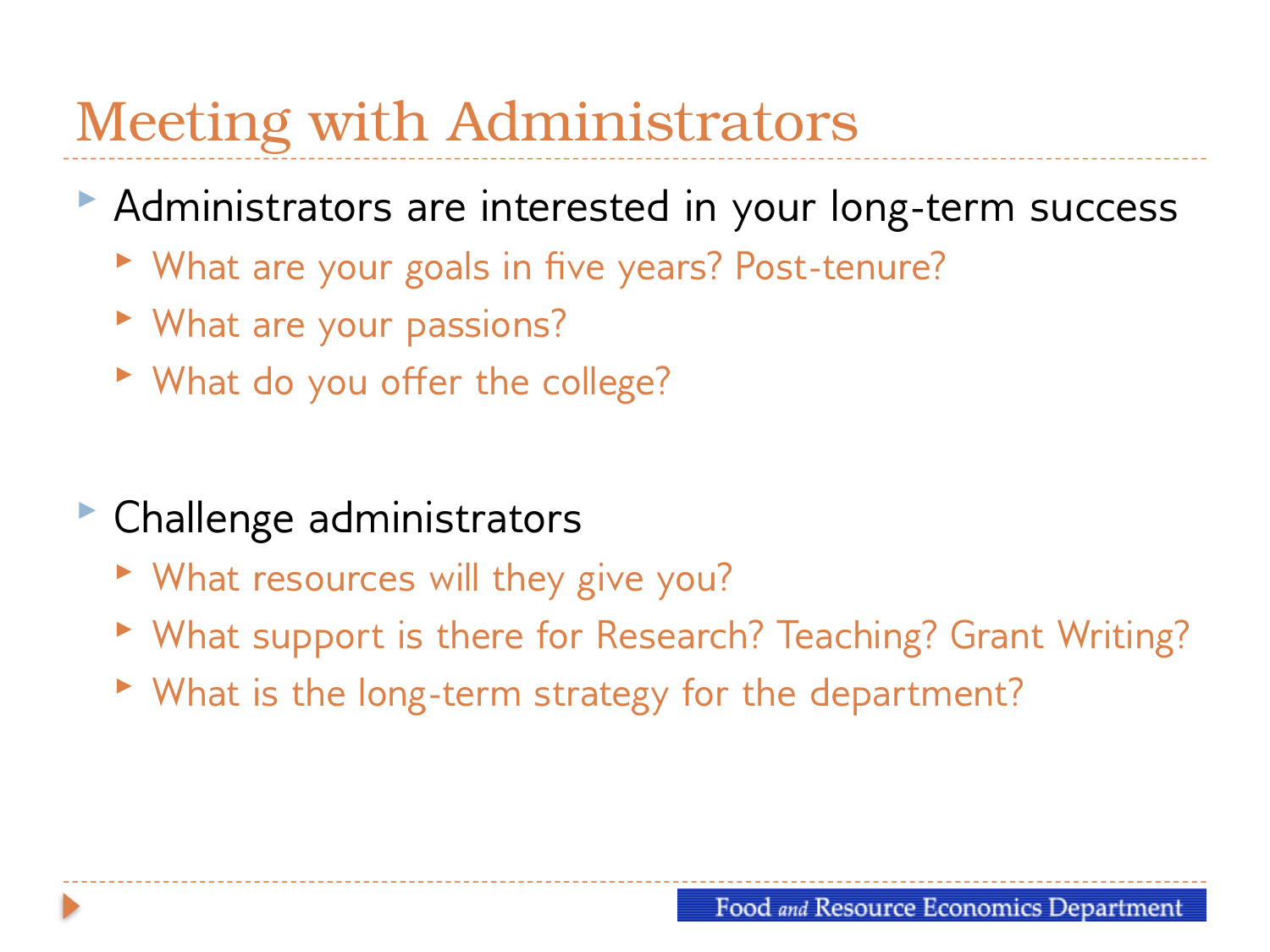

# Meeting with Administrators
Administrators are interested in your long-term success
What are your goals in five years? Post-tenure?
What are your passions?
What do you offer the college?

Challenge administrators
What resources will they give you?
What support is there for Research? Teaching? Grant Writing?
What is the long-term strategy for the department?